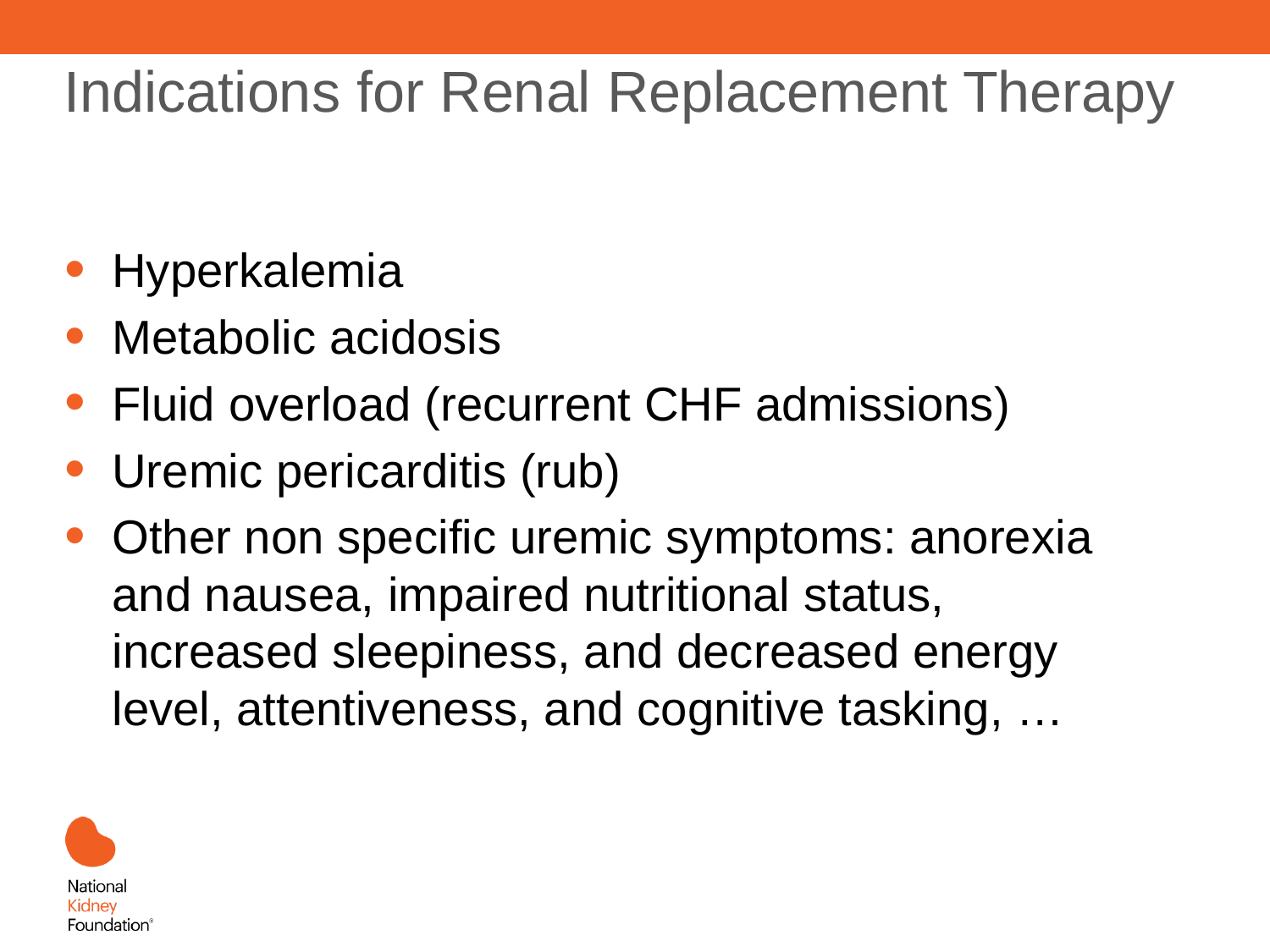

# Indications for Renal Replacement Therapy
Hyperkalemia
Metabolic acidosis
Fluid overload (recurrent CHF admissions)
Uremic pericarditis (rub)
Other non specific uremic symptoms: anorexia and nausea, impaired nutritional status, increased sleepiness, and decreased energy level, attentiveness, and cognitive tasking, …